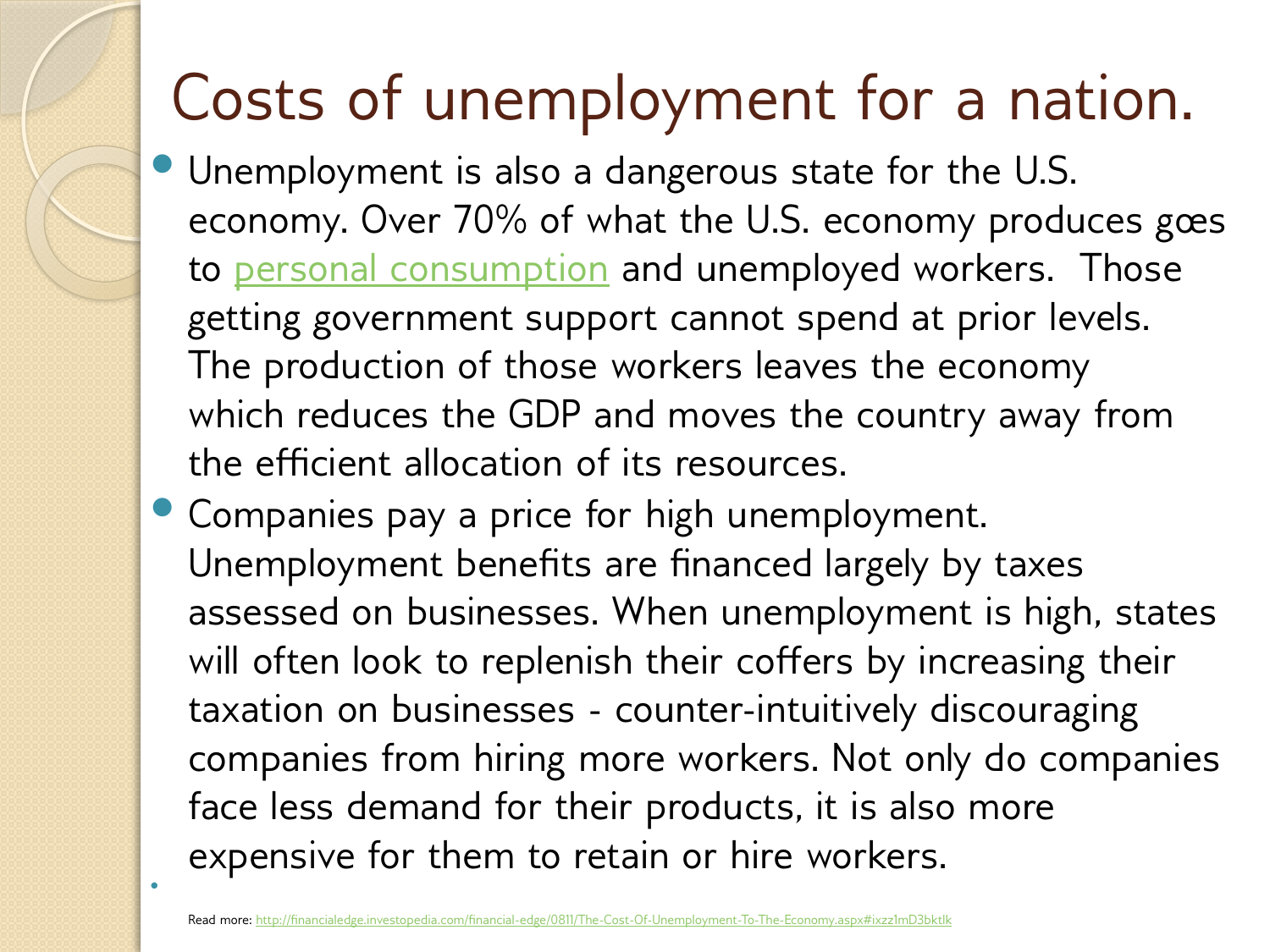

# Costs of unemployment for a nation.
Unemployment is also a dangerous state for the U.S. economy. Over 70% of what the U.S. economy produces goes to personal consumption and unemployed workers.  Those getting government support cannot spend at prior levels. The production of those workers leaves the economy which reduces the GDP and moves the country away from the efficient allocation of its resources.
Companies pay a price for high unemployment. Unemployment benefits are financed largely by taxes assessed on businesses. When unemployment is high, states will often look to replenish their coffers by increasing their taxation on businesses - counter-intuitively discouraging companies from hiring more workers. Not only do companies face less demand for their products, it is also more expensive for them to retain or hire workers.
Read more: http://financialedge.investopedia.com/financial-edge/0811/The-Cost-Of-Unemployment-To-The-Economy.aspx#ixzz1mD3bktlk